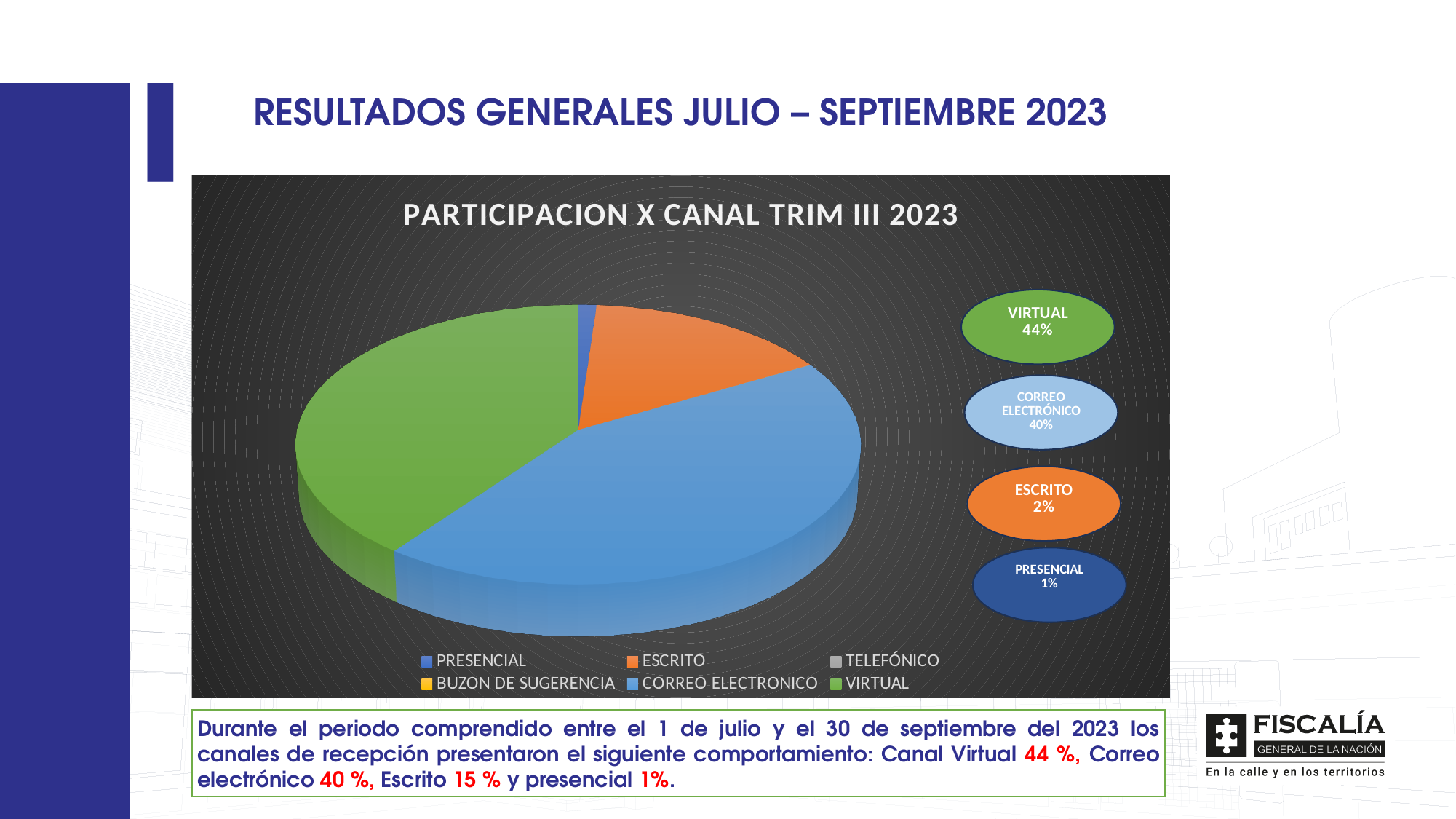

RESULTADOS GENERALES JULIO – SEPTIEMBRE 2023

[unsupported chart]

Durante el periodo comprendido entre el 1 de julio y el 30 de septiembre del 2023 los canales de recepción presentaron el siguiente comportamiento: Canal Virtual 44 %, Correo electrónico 40 %, Escrito 15 % y presencial 1%.